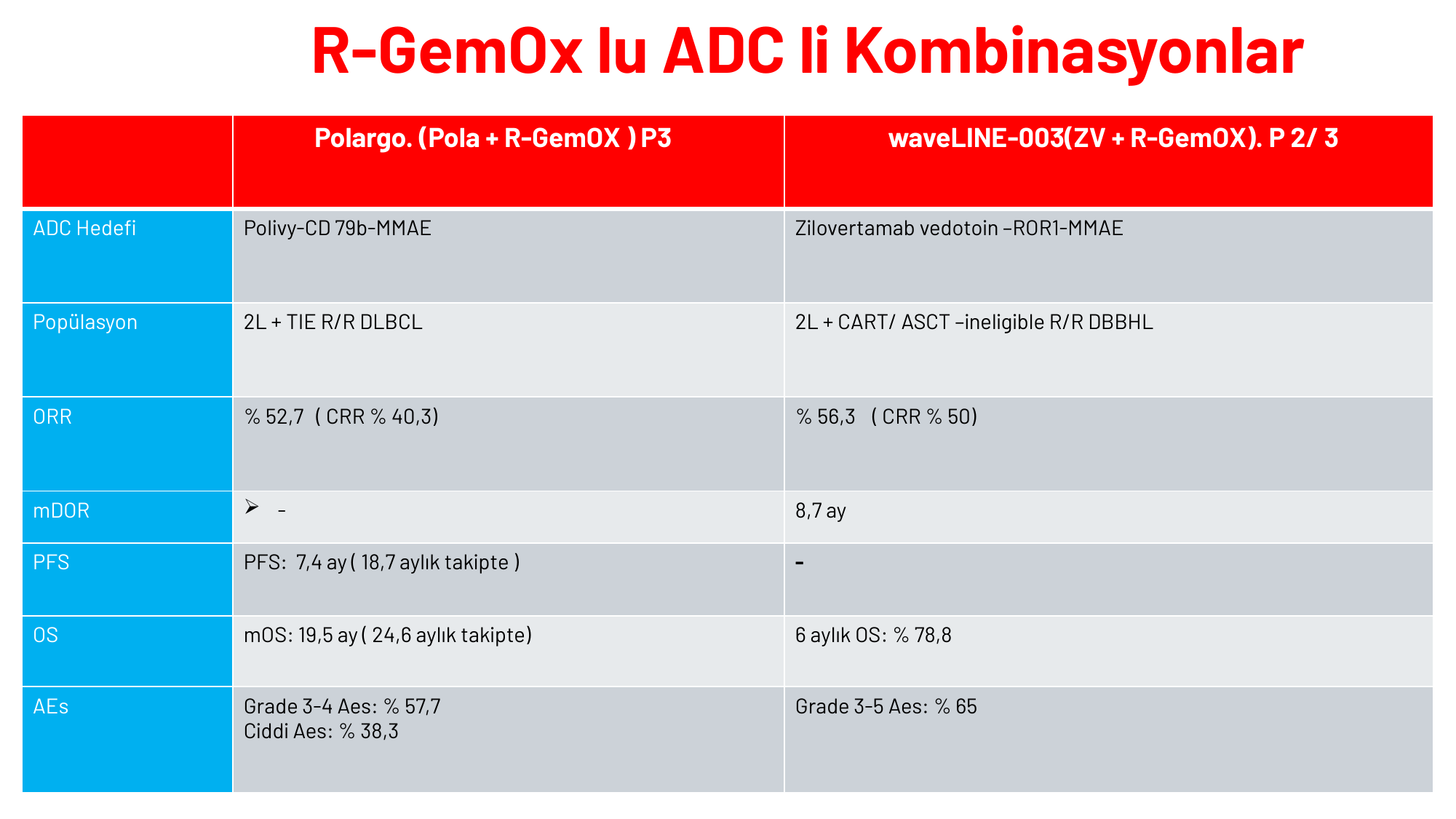

# R-GemOx lu ADC li Kombinasyonlar
|  | Polargo. (Pola + R-GemOX ) P3 | waveLINE-003(ZV + R-GemOX). P 2/ 3 |
| --- | --- | --- |
| ADC Hedefi | Polivy-CD 79b-MMAE | Zilovertamab vedotoin –ROR1-MMAE |
| Popülasyon | 2L + TIE R/R DLBCL | 2L + CART/ ASCT –ineligible R/R DBBHL |
| ORR | % 52,7 ( CRR % 40,3) | % 56,3 ( CRR % 50) |
| mDOR | - | 8,7 ay |
| PFS | PFS: 7,4 ay ( 18,7 aylık takipte ) | - |
| OS | mOS: 19,5 ay ( 24,6 aylık takipte) | 6 aylık OS: % 78,8 |
| AEs | Grade 3-4 Aes: % 57,7 Ciddi Aes: % 38,3 | Grade 3-5 Aes: % 65 |